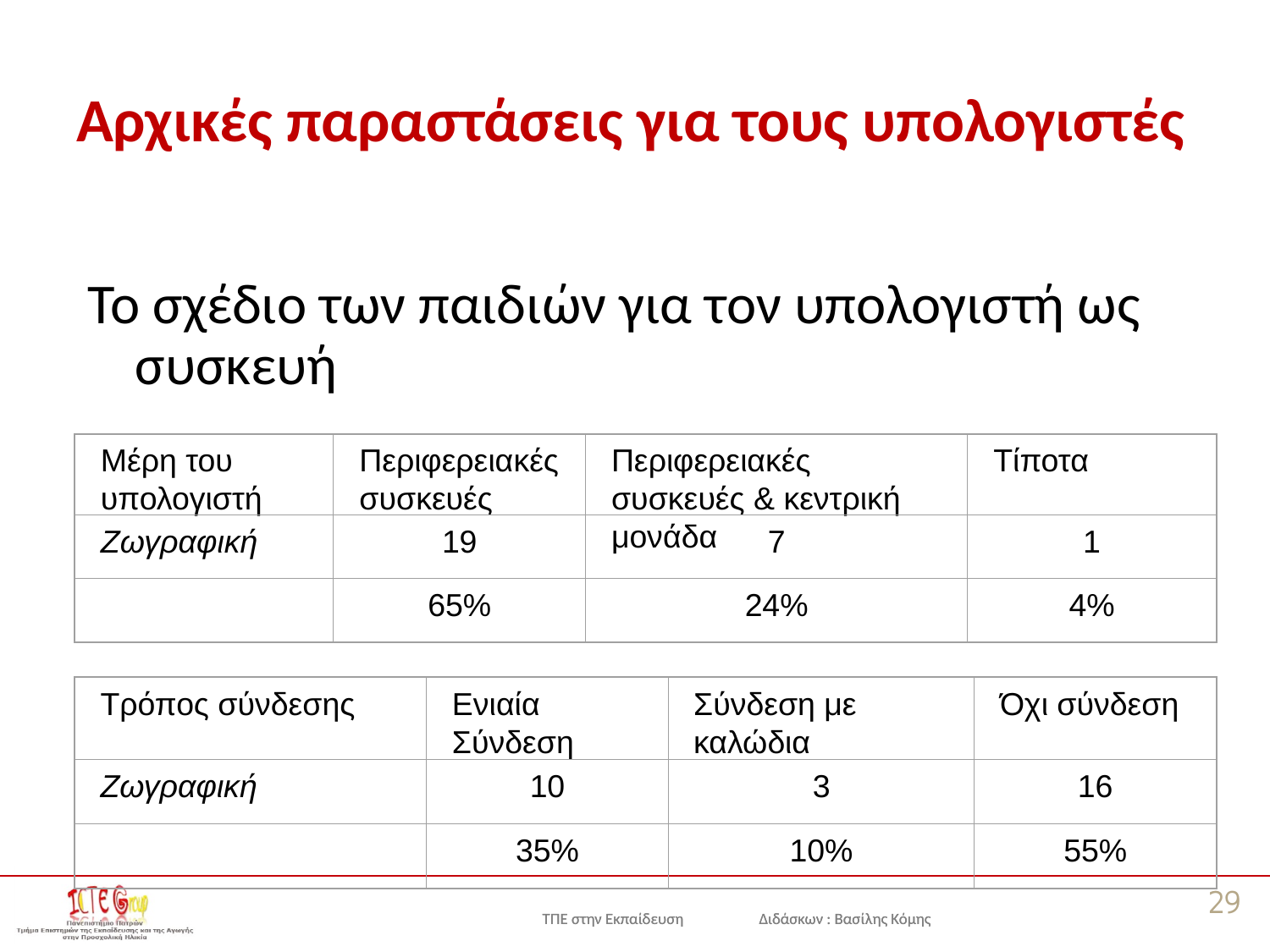

# Αρχικές παραστάσεις για τους υπολογιστές
Το σχέδιο των παιδιών για τον υπολογιστή ως συσκευή

Μέρη του υπολογιστή

Περιφερειακές συσκευές

Περιφερειακές συσκευές & κεντρική μονάδα

Τίποτα

Ζωγραφική

19

7

1

65%

24%

4%

Τρόπος σύνδεσης

Ενιαία Σύνδεση

Σύνδεση με καλώδια

Όχι σύνδεση

Ζωγραφική

10

3

16

35%

10%

55%

29